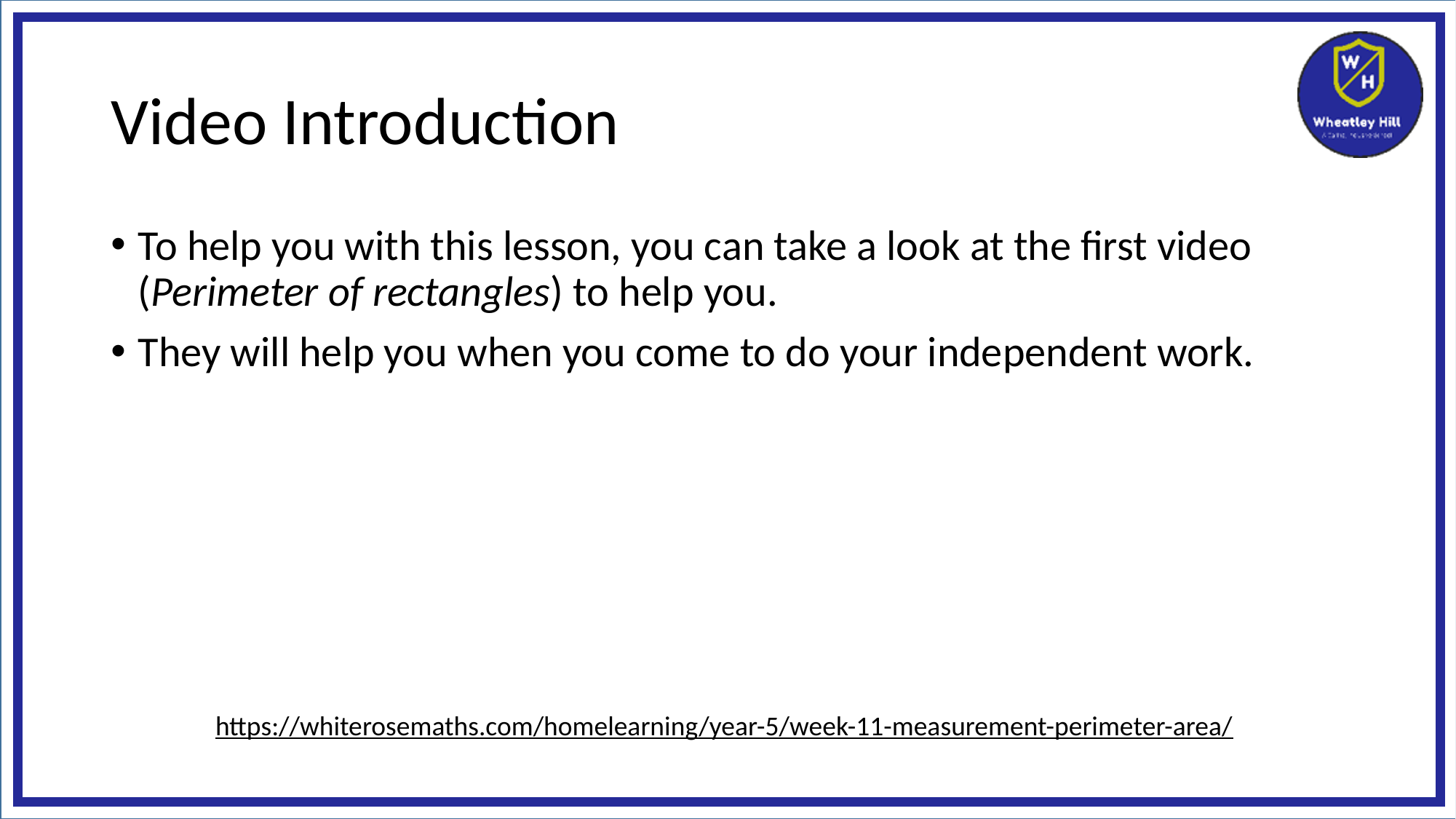

# Video Introduction
To help you with this lesson, you can take a look at the first video (Perimeter of rectangles) to help you.
They will help you when you come to do your independent work.
https://whiterosemaths.com/homelearning/year-5/week-11-measurement-perimeter-area/